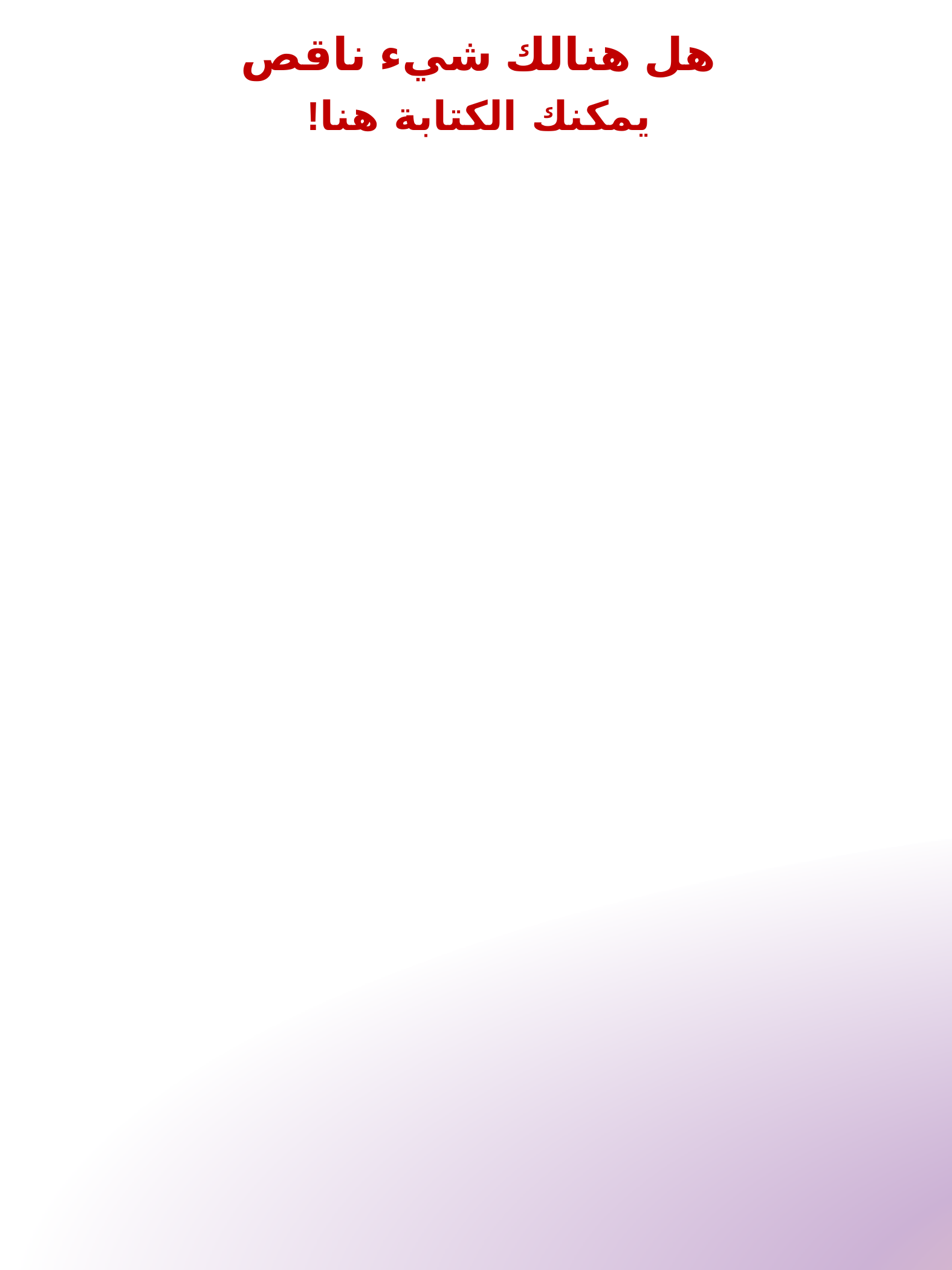

هل هنالك شيء ناقص
يمكنك الكتابة هنا!